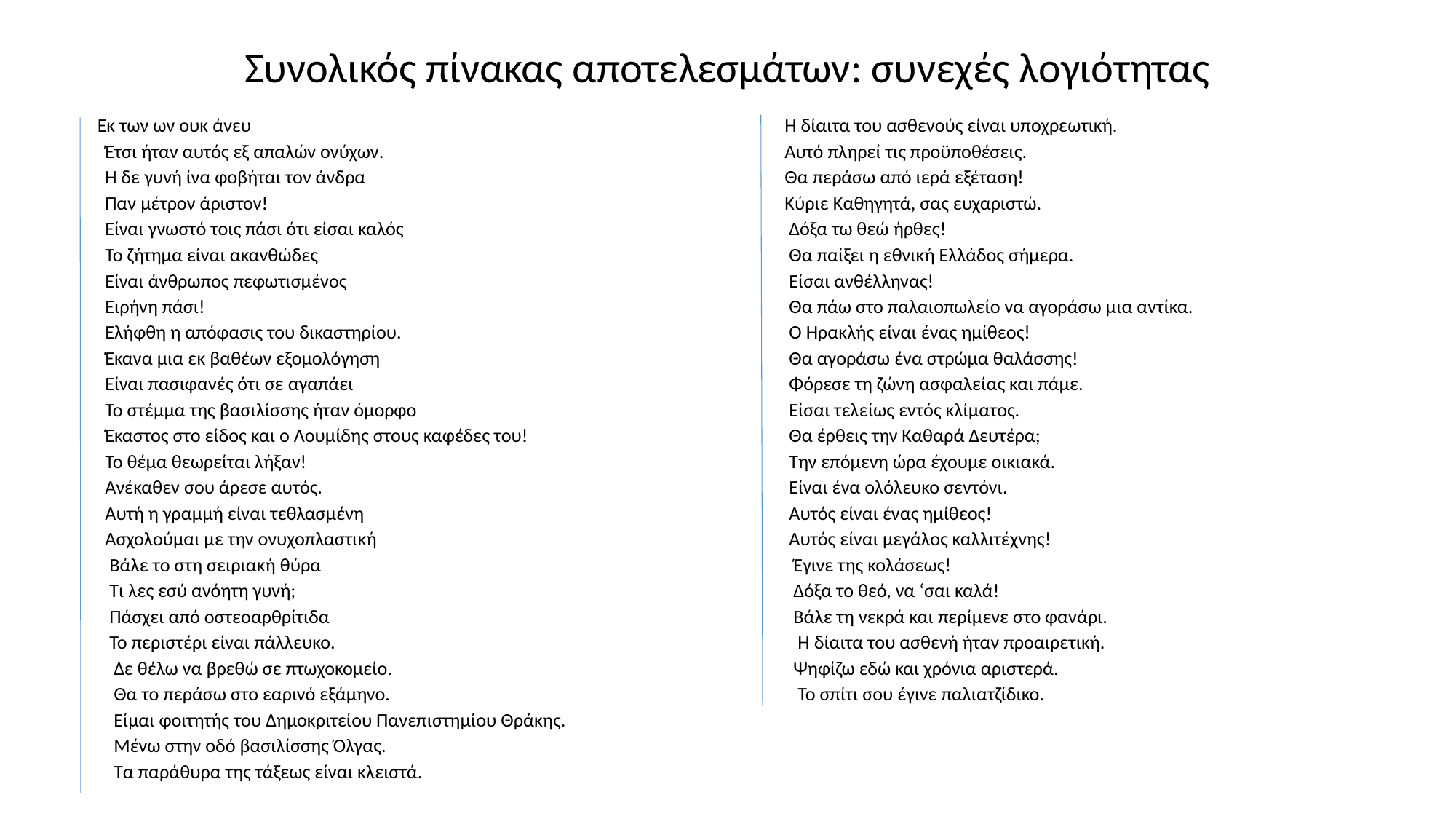

# Συνολικός πίνακας αποτελεσμάτων: συνεχές λογιότητας
       Εκ των ων ουκ άνευ
       Έτσι ήταν αυτός εξ απαλών ονύχων.
       Η δε γυνή ίνα φοβήται τον άνδρα
       Παν μέτρον άριστον!
       Είναι γνωστό τοις πάσι ότι είσαι καλός
       Το ζήτημα είναι ακανθώδες
       Είναι άνθρωπος πεφωτισμένος
       Ειρήνη πάσι!
       Ελήφθη η απόφασις του δικαστηρίου.
       Έκανα μια εκ βαθέων εξομολόγηση
       Είναι πασιφανές ότι σε αγαπάει
       Το στέμμα της βασιλίσσης ήταν όμορφο
       Έκαστος στο είδος και ο Λουμίδης στους καφέδες του!
       Το θέμα θεωρείται λήξαν!
       Ανέκαθεν σου άρεσε αυτός.
       Αυτή η γραμμή είναι τεθλασμένη
       Ασχολούμαι με την ονυχοπλαστική
        Βάλε το στη σειριακή θύρα
        Τι λες εσύ ανόητη γυνή;
        Πάσχει από οστεοαρθρίτιδα
        Το περιστέρι είναι πάλλευκο.
         Δε θέλω να βρεθώ σε πτωχοκομείο.
         Θα το περάσω στο εαρινό εξάμηνο.
         Είμαι φοιτητής του Δημοκριτείου Πανεπιστημίου Θράκης.
         Μένω στην οδό βασιλίσσης Όλγας.
         Τα παράθυρα της τάξεως είναι κλειστά.
         Η δίαιτα του ασθενούς είναι υποχρεωτική.
         Αυτό πληρεί τις προϋποθέσεις.
         Θα περάσω από ιερά εξέταση!
         Κύριε Καθηγητά, σας ευχαριστώ.
          Δόξα τω θεώ ήρθες!
          Θα παίξει η εθνική Ελλάδος σήμερα.
          Είσαι ανθέλληνας!
          Θα πάω στο παλαιοπωλείο να αγοράσω μια αντίκα.
          Ο Ηρακλής είναι ένας ημίθεος!
          Θα αγοράσω ένα στρώμα θαλάσσης!
          Φόρεσε τη ζώνη ασφαλείας και πάμε.
          Είσαι τελείως εντός κλίματος.
          Θα έρθεις την Καθαρά Δευτέρα;
          Την επόμενη ώρα έχουμε οικιακά.
          Είναι ένα ολόλευκο σεντόνι.
          Αυτός είναι ένας ημίθεος!
          Αυτός είναι μεγάλος καλλιτέχνης!
           Έγινε της κολάσεως!
           Δόξα το θεό, να ‘σαι καλά!
           Βάλε τη νεκρά και περίμενε στο φανάρι.
            Η δίαιτα του ασθενή ήταν προαιρετική.
           Ψηφίζω εδώ και χρόνια αριστερά.
            Το σπίτι σου έγινε παλιατζίδικο.